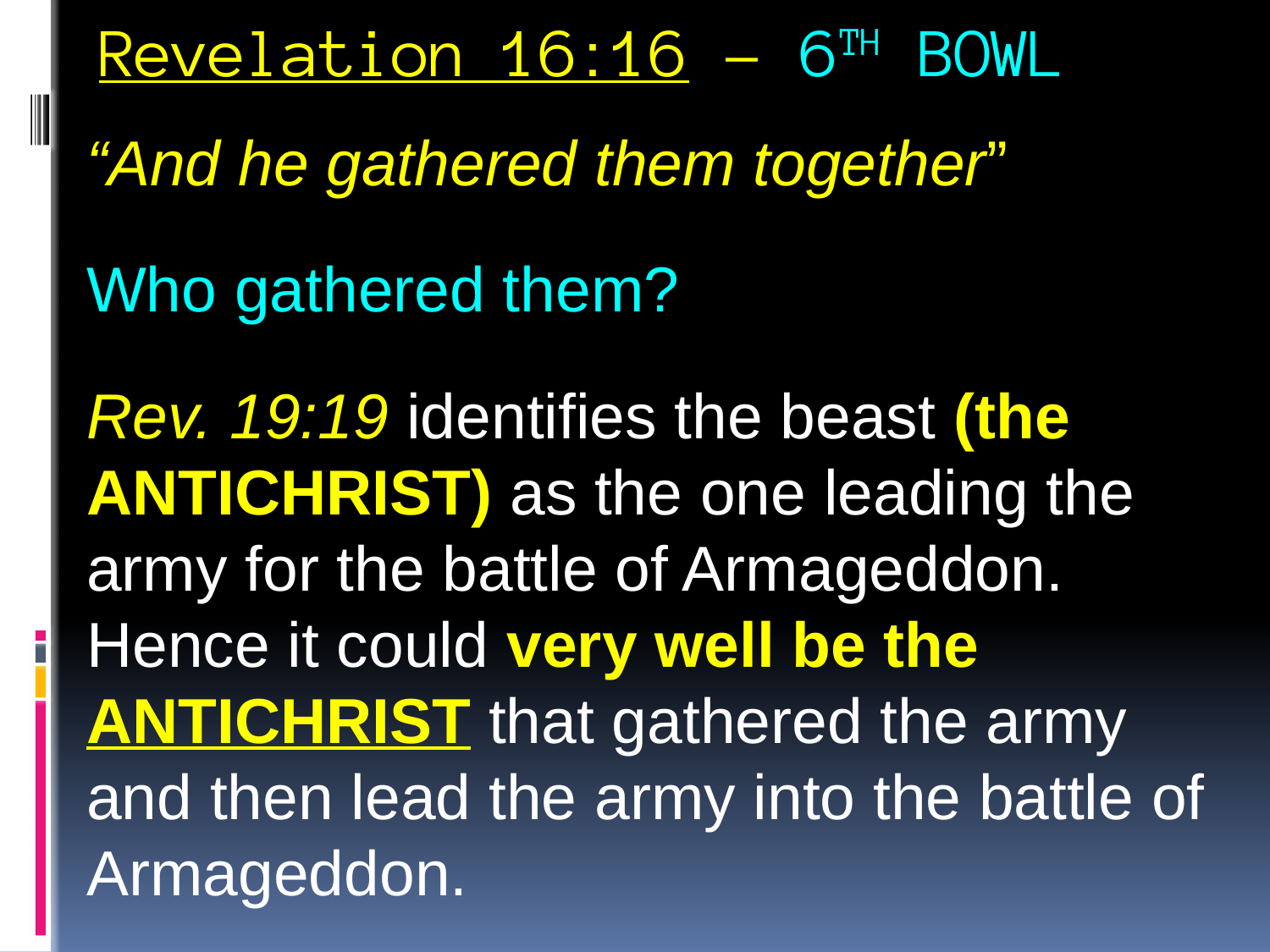

# Revelation 16:16 – 6TH BOWL
“And he gathered them together”

Who gathered them?

Rev. 19:19 identifies the beast (the ANTICHRIST) as the one leading the army for the battle of Armageddon. Hence it could very well be the ANTICHRIST that gathered the army and then lead the army into the battle of Armageddon.